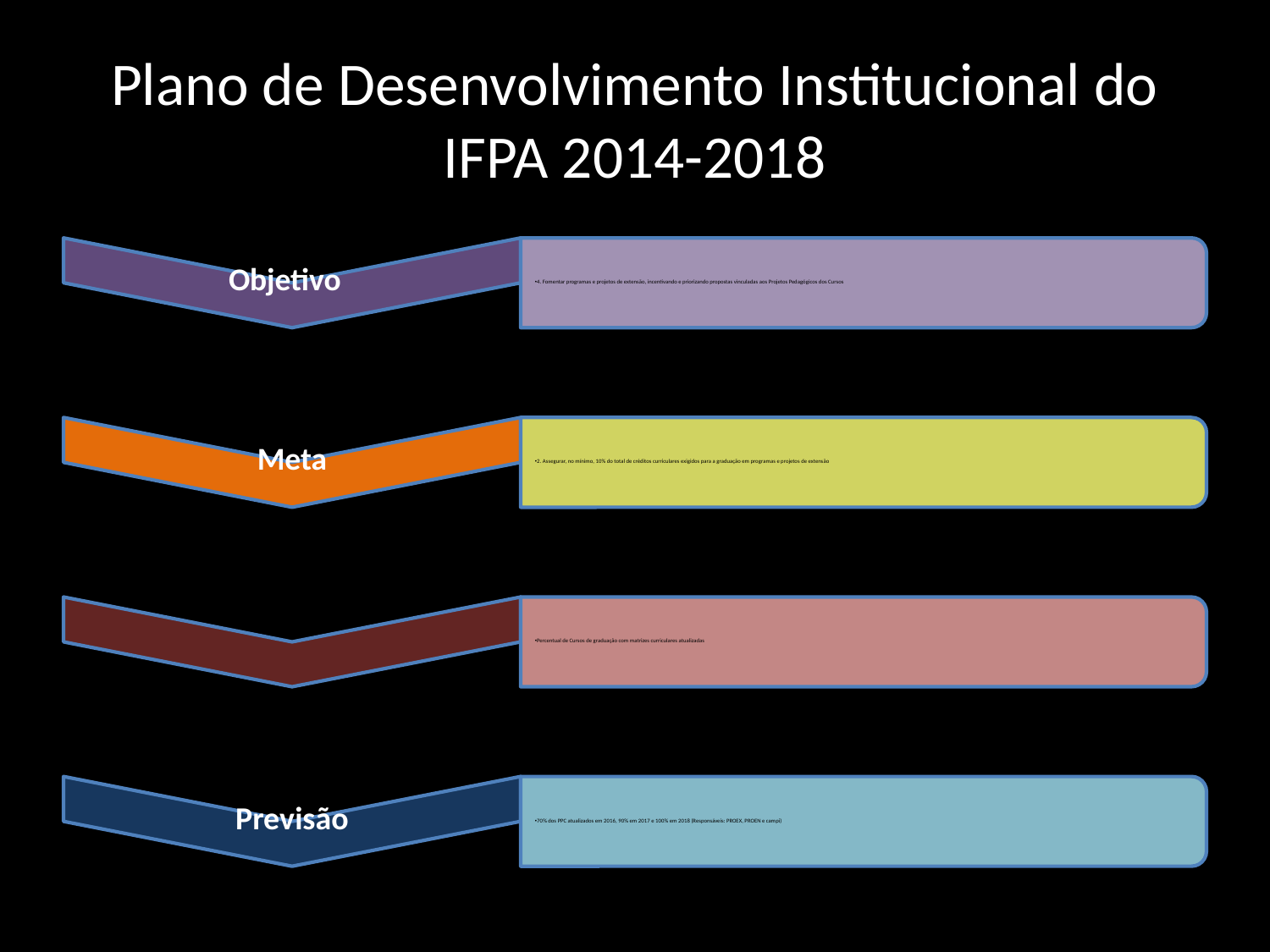

# Plano de Desenvolvimento Institucional do IFPA 2014-2018
Objetivo
4. Fomentar programas e projetos de extensão, incentivando e priorizando propostas vinculadas aos Projetos Pedagógicos dos Cursos
Meta
2. Assegurar, no mínimo, 10% do total de créditos curriculares exigidos para a graduação em programas e projetos de extensão
Percentual de Cursos de graduação com matrizes curriculares atualizadas
Previsão
70% dos PPC atualizados em 2016, 90% em 2017 e 100% em 2018 (Responsáveis: PROEX, PROEN e campi)